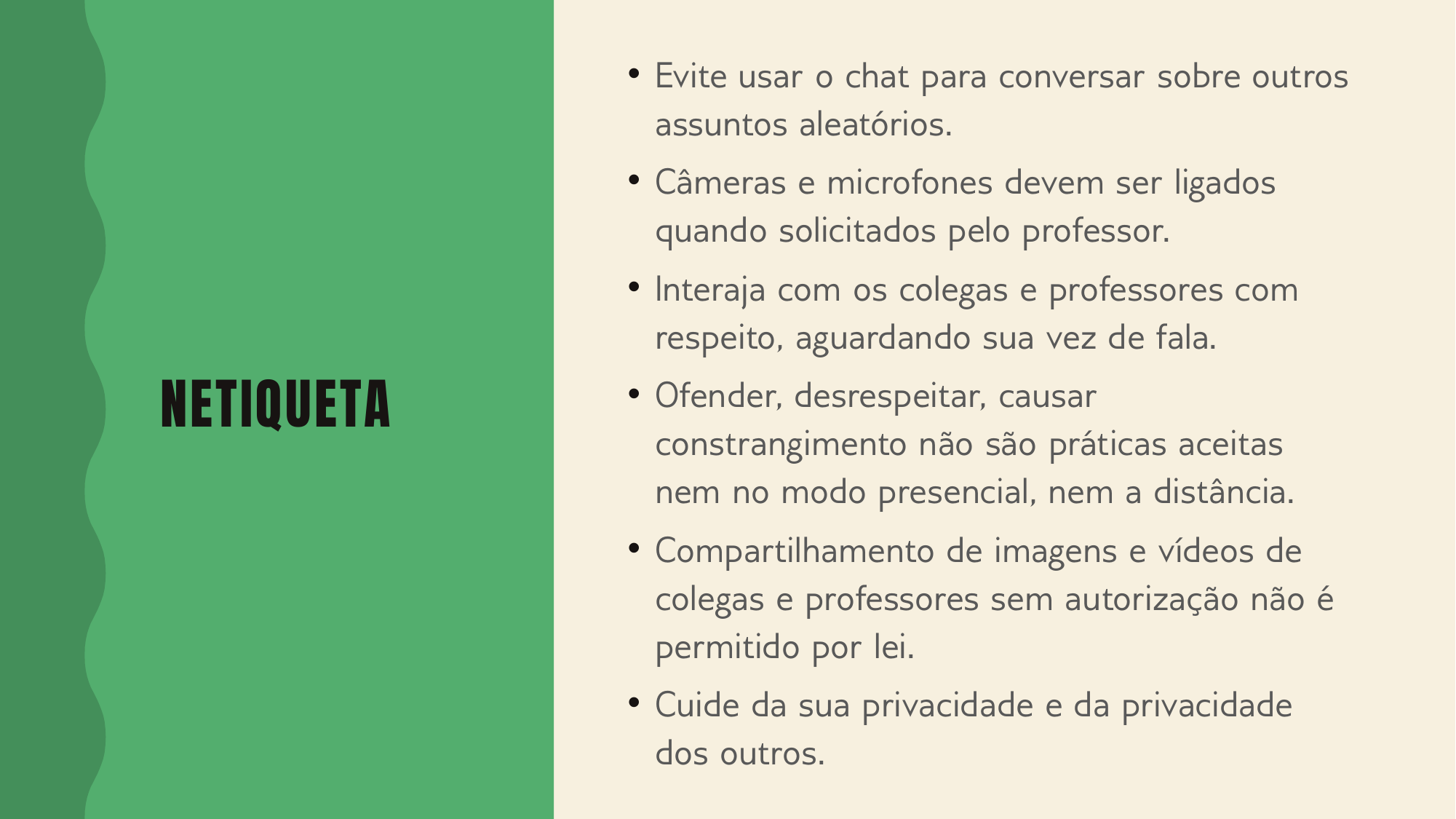

# Netiqueta
Evite usar o chat para conversar sobre outros assuntos aleatórios.
Câmeras e microfones devem ser ligados quando solicitados pelo professor.
Interaja com os colegas e professores com respeito, aguardando sua vez de fala.
Ofender, desrespeitar, causar constrangimento não são práticas aceitas nem no modo presencial, nem a distância.
Compartilhamento de imagens e vídeos de colegas e professores sem autorização não é permitido por lei.
Cuide da sua privacidade e da privacidade dos outros.